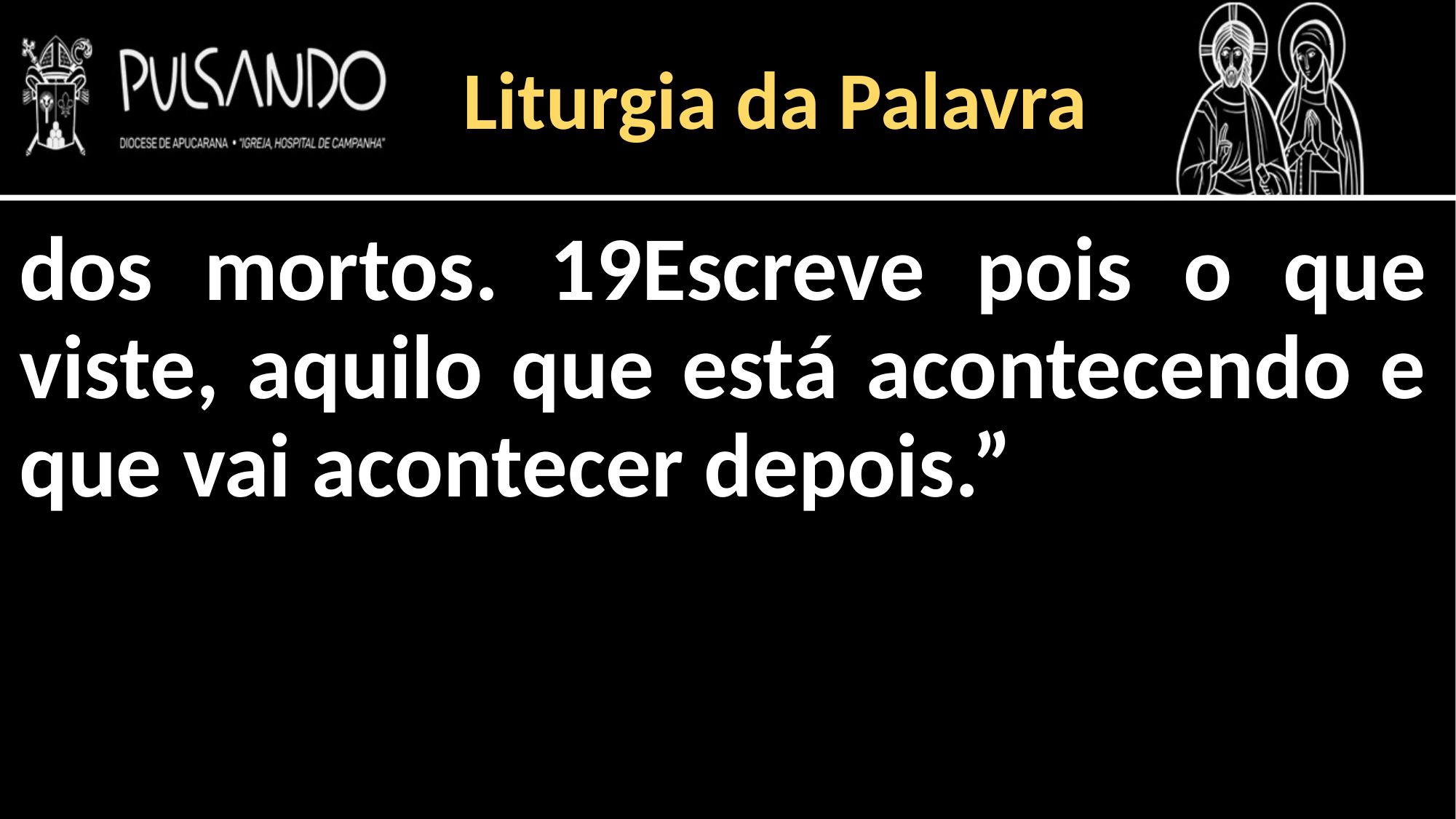

Liturgia da Palavra
dos mortos. 19Escreve pois o que viste, aquilo que está acontecendo e que vai acontecer depois.”